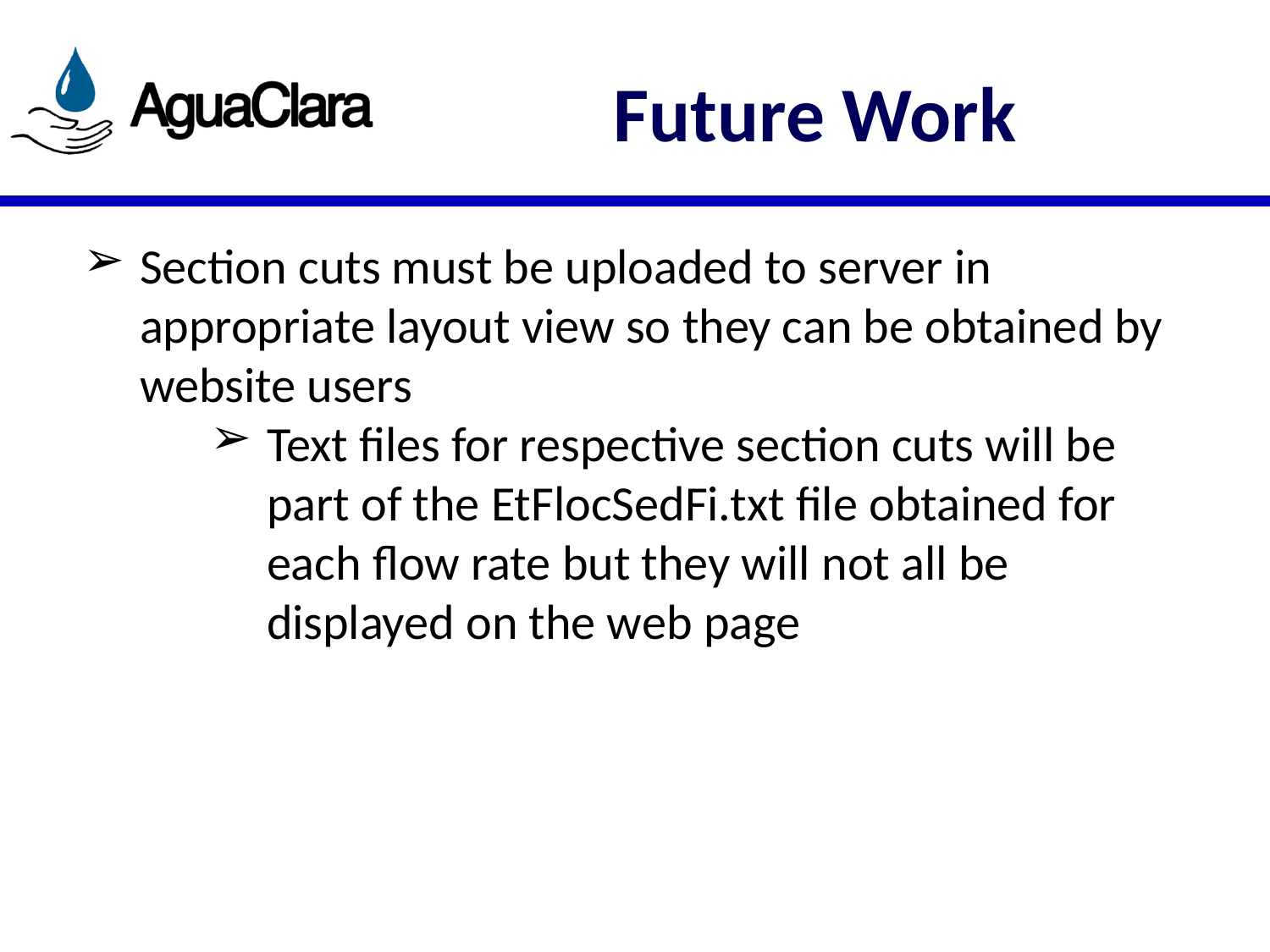

# Future Work
Section cuts must be uploaded to server in appropriate layout view so they can be obtained by website users
Text files for respective section cuts will be part of the EtFlocSedFi.txt file obtained for each flow rate but they will not all be displayed on the web page